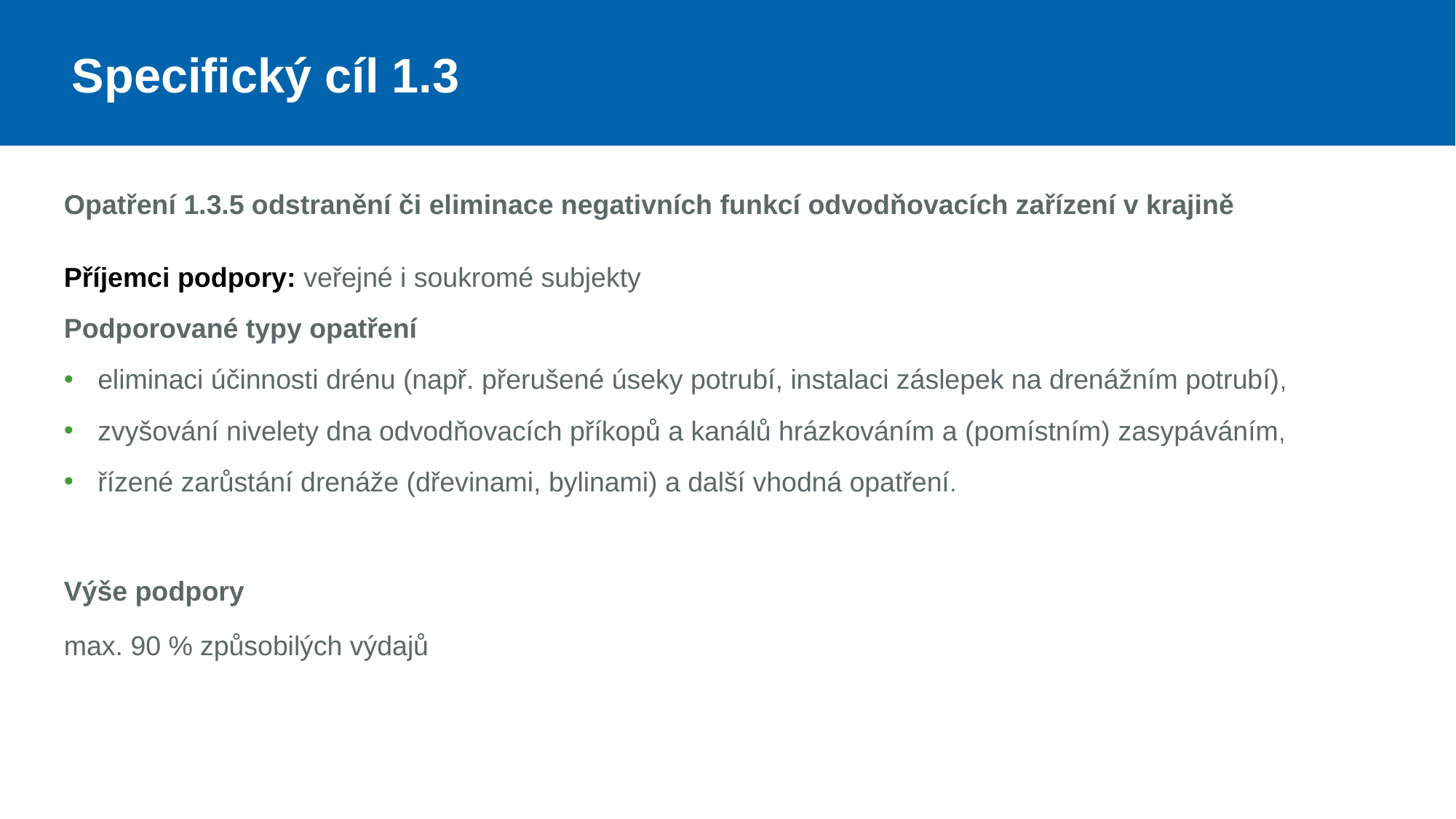

Specifický cíl 1.3
Opatření 1.3.5 odstranění či eliminace negativních funkcí odvodňovacích zařízení v krajině
Příjemci podpory: veřejné i soukromé subjekty
Podporované typy opatření
eliminaci účinnosti drénu (např. přerušené úseky potrubí, instalaci záslepek na drenážním potrubí),
zvyšování nivelety dna odvodňovacích příkopů a kanálů hrázkováním a (pomístním) zasypáváním,
řízené zarůstání drenáže (dřevinami, bylinami) a další vhodná opatření.

Výše podpory
max. 90 % způsobilých výdajů